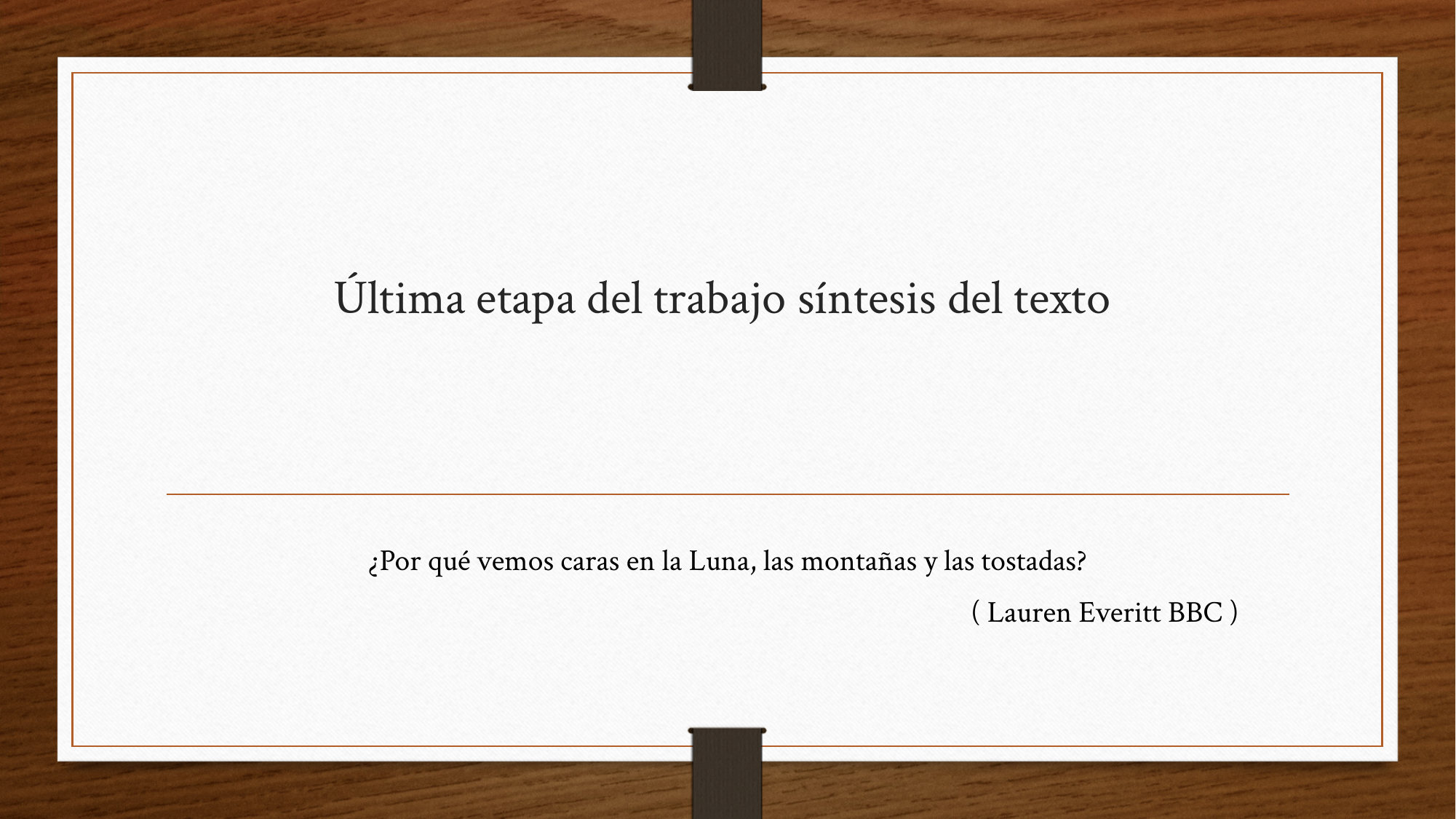

# Última etapa del trabajo síntesis del texto
¿Por qué vemos caras en la Luna, las montañas y las tostadas?
                                                                                                                ( Lauren Everitt BBC )